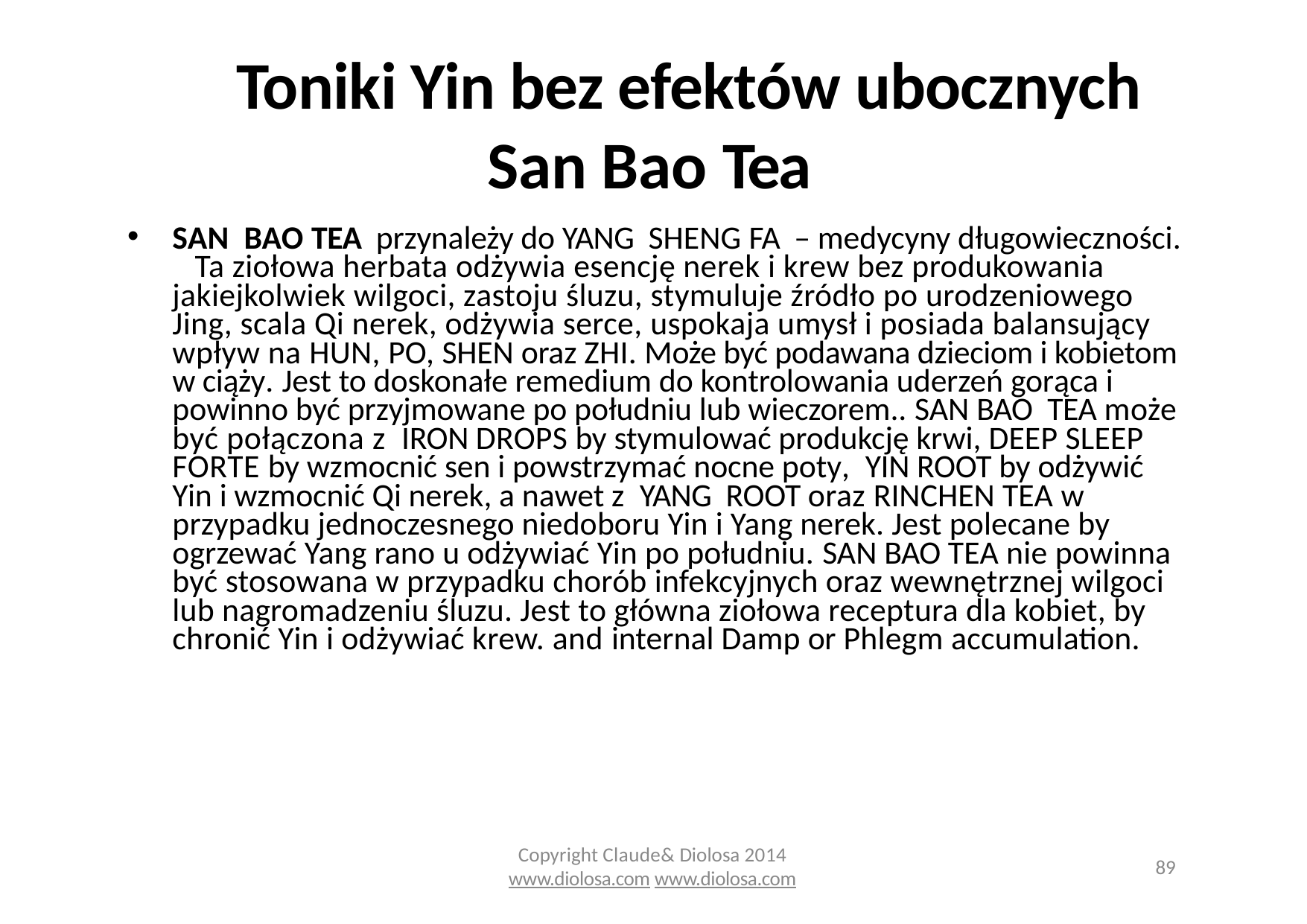

# Toniki Yin bez efektów ubocznych  San Bao Tea
SAN  BAO TEA  przynależy do YANG  SHENG FA  – medycyny długowieczności.   Ta ziołowa herbata odżywia esencję nerek i krew bez produkowania jakiejkolwiek wilgoci, zastoju śluzu, stymuluje źródło po urodzeniowego Jing, scala Qi nerek, odżywia serce, uspokaja umysł i posiada balansujący wpływ na HUN, PO, SHEN oraz ZHI. Może być podawana dzieciom i kobietom w ciąży. Jest to doskonałe remedium do kontrolowania uderzeń gorąca i powinno być przyjmowane po południu lub wieczorem.. SAN BAO  TEA może być połączona z  IRON DROPS by stymulować produkcję krwi, DEEP SLEEP FORTE by wzmocnić sen i powstrzymać nocne poty,  YIN ROOT by odżywić Yin i wzmocnić Qi nerek, a nawet z  YANG  ROOT oraz RINCHEN TEA w przypadku jednoczesnego niedoboru Yin i Yang nerek. Jest polecane by ogrzewać Yang rano u odżywiać Yin po południu. SAN BAO TEA nie powinna być stosowana w przypadku chorób infekcyjnych oraz wewnętrznej wilgoci lub nagromadzeniu śluzu. Jest to główna ziołowa receptura dla kobiet, by chronić Yin i odżywiać krew. and internal Damp or Phlegm accumulation.
Copyright Claude& Diolosa 2014
www.diolosa.com www.diolosa.com
89